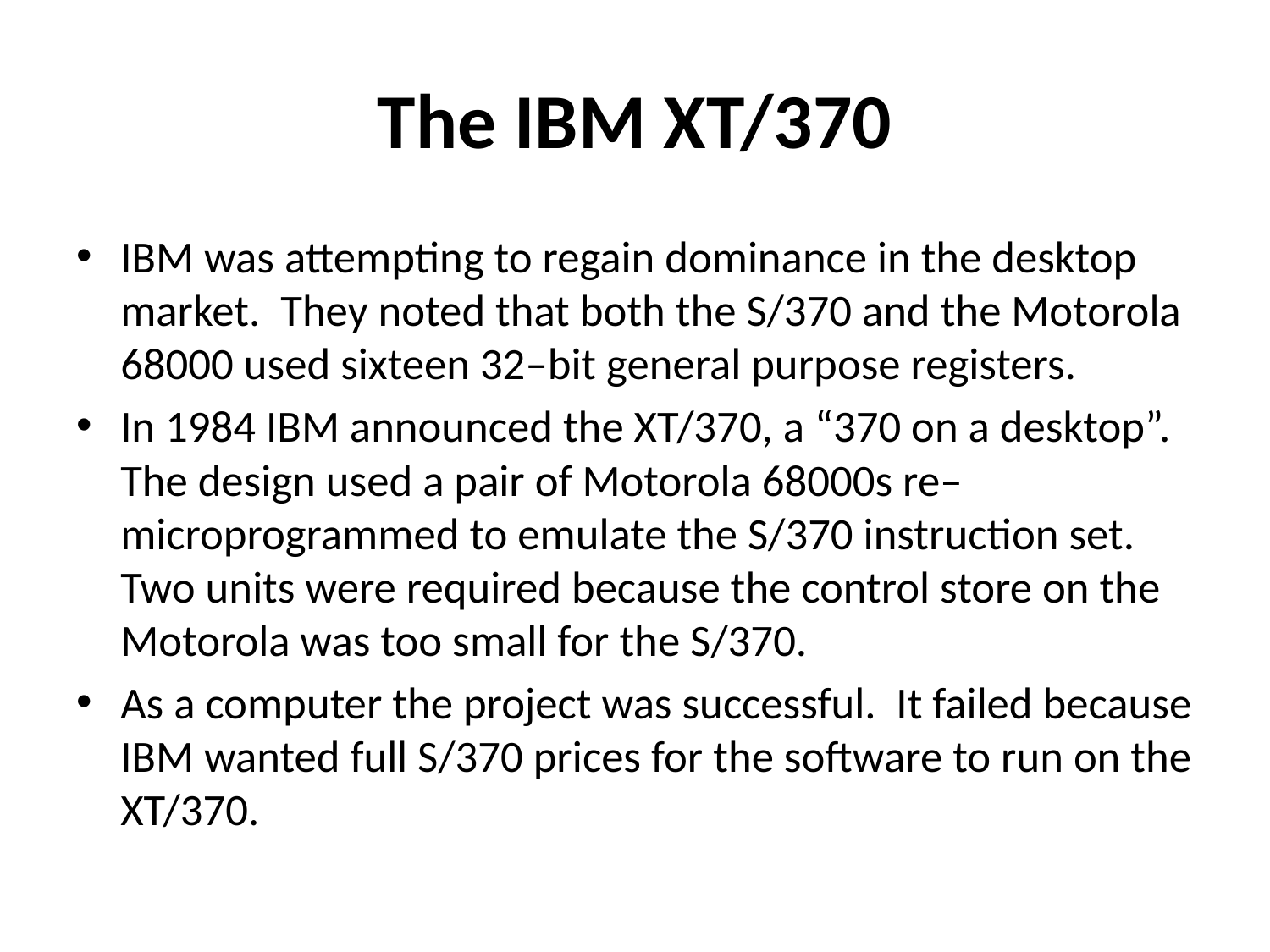

# The IBM XT/370
IBM was attempting to regain dominance in the desktop market.  They noted that both the S/370 and the Motorola 68000 used sixteen 32–bit general purpose registers.
In 1984 IBM announced the XT/370, a “370 on a desktop”.  The design used a pair of Motorola 68000s re–microprogrammed to emulate the S/370 instruction set.  Two units were required because the control store on the Motorola was too small for the S/370.
As a computer the project was successful.  It failed because IBM wanted full S/370 prices for the software to run on the XT/370.